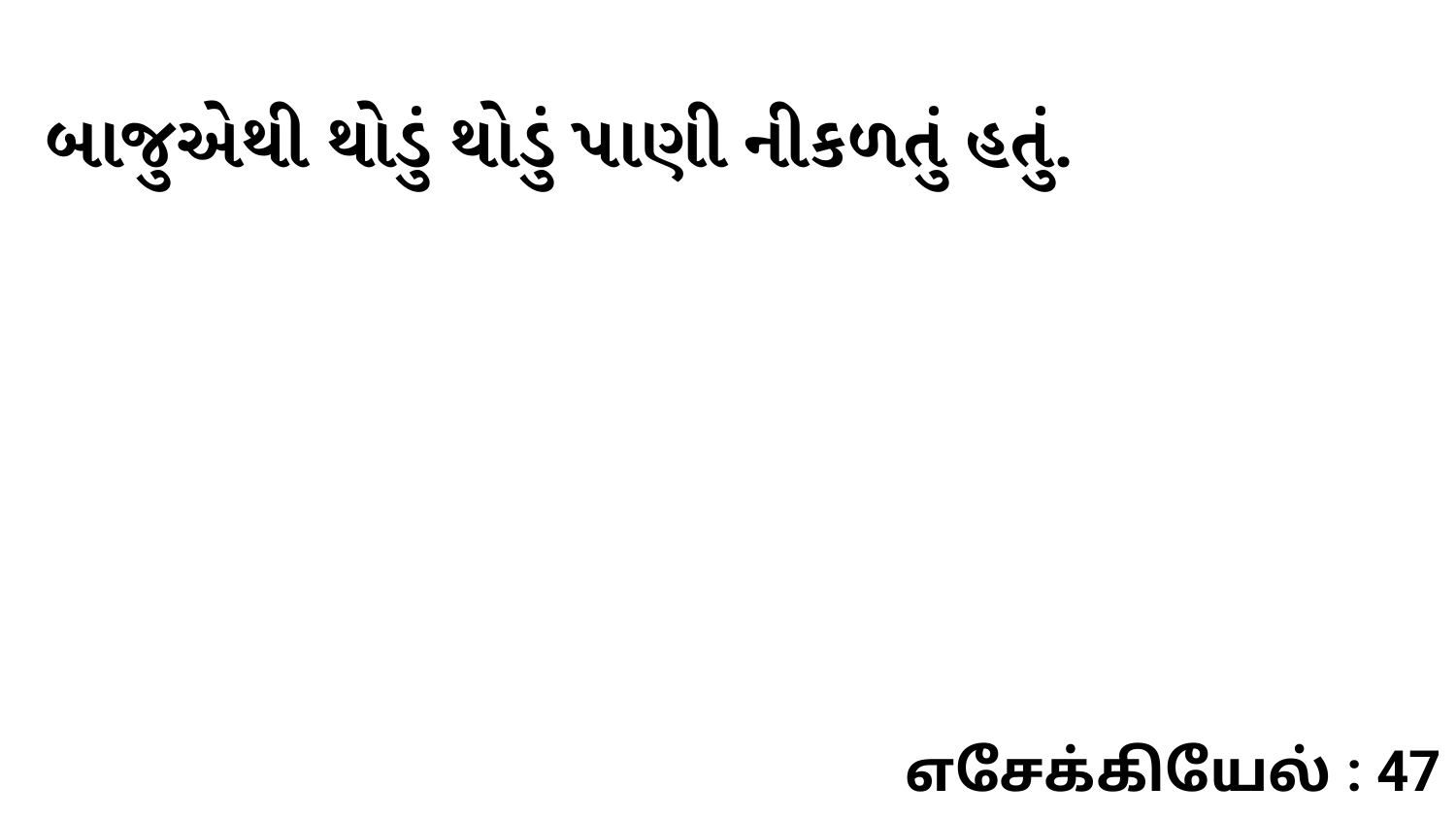

બાજુએથી થોડું થોડું પાણી નીકળતું હતું.
எசேக்கியேல் : 47